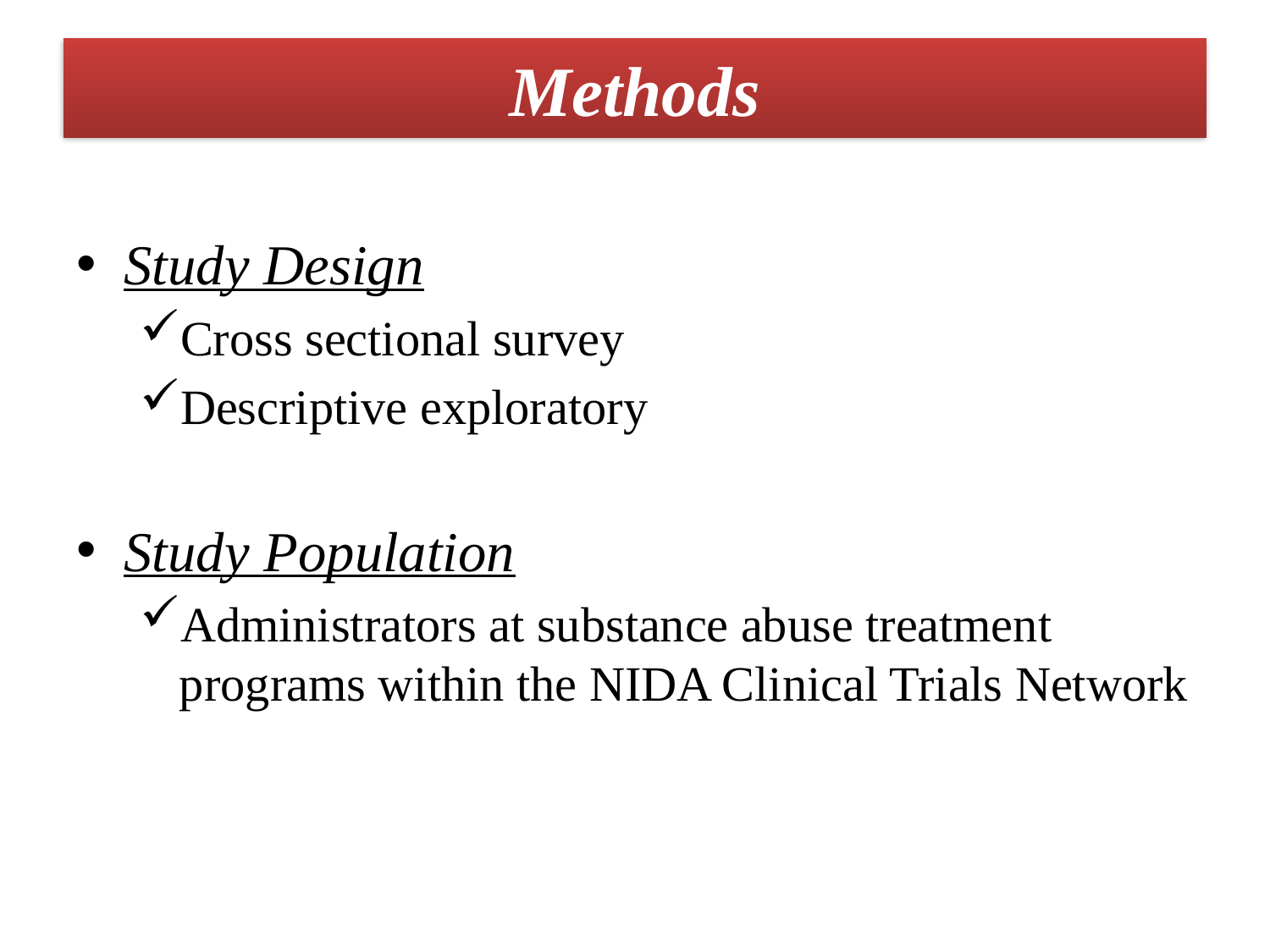

# Methods
Study Design
Cross sectional survey
Descriptive exploratory

Study Population
Administrators at substance abuse treatment programs within the NIDA Clinical Trials Network